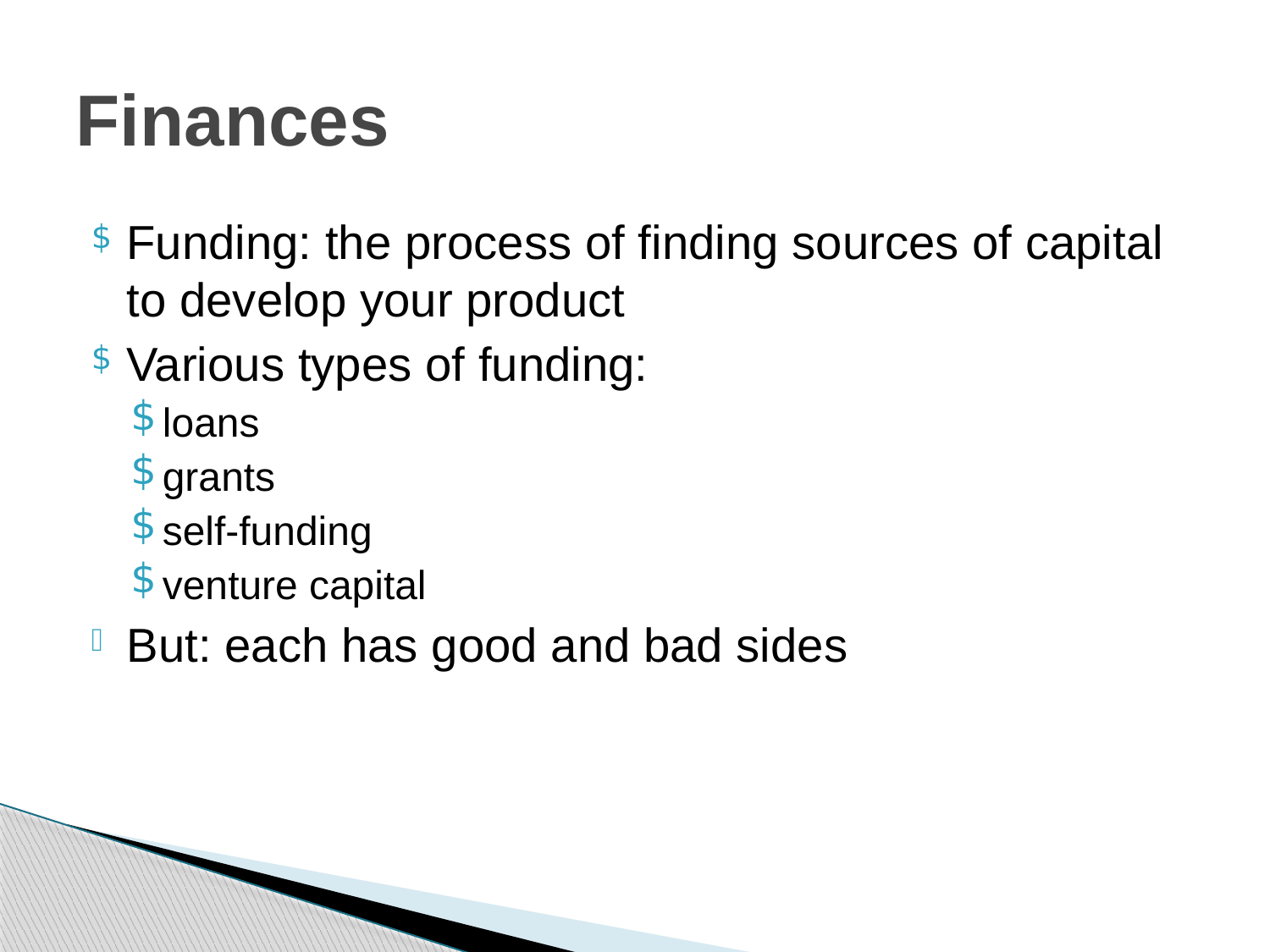

# Finances
Funding: the process of finding sources of capital to develop your product
Various types of funding:
loans
grants
self-funding
venture capital
But: each has good and bad sides